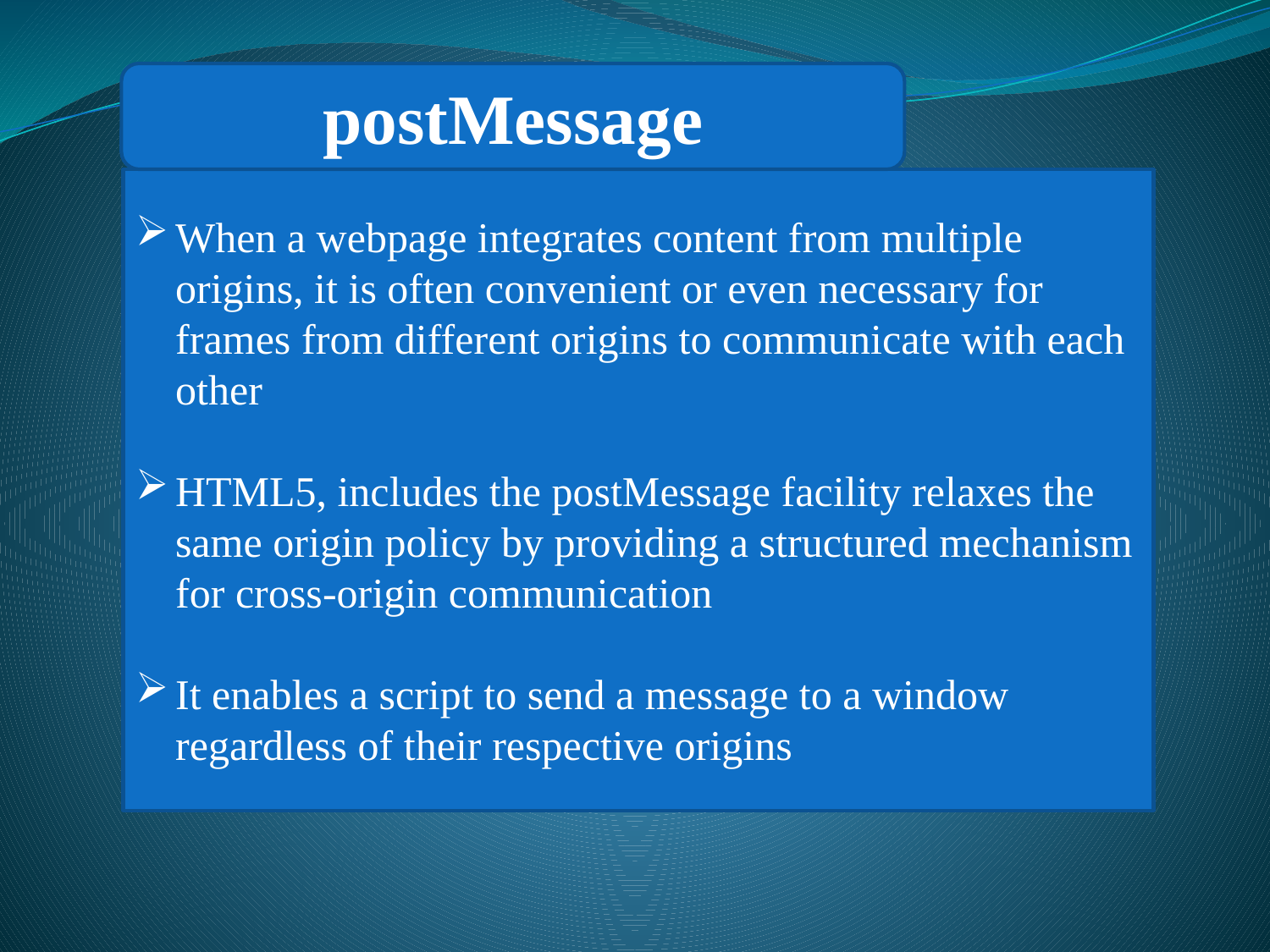

postMessage

When a webpage integrates content from multiple origins, it is often convenient or even necessary for frames from different origins to communicate with each other

HTML5, includes the postMessage facility relaxes the same origin policy by providing a structured mechanism for cross-origin communication

It enables a script to send a message to a window regardless of their respective origins